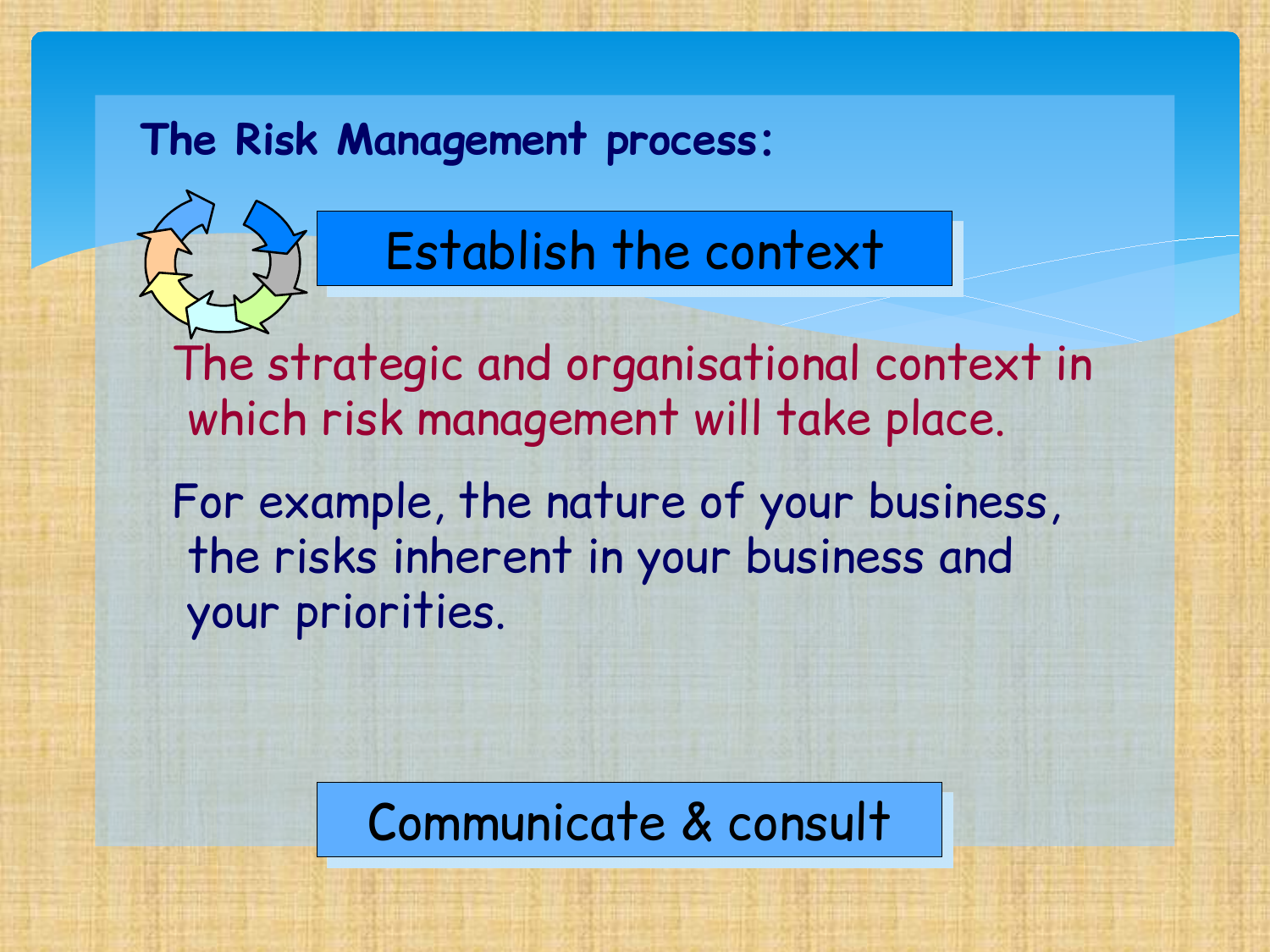

The Risk Management process:

Establish the context
The strategic and organisational context in which risk management will take place.
For example, the nature of your business, the risks inherent in your business and your priorities.

Communicate & consult